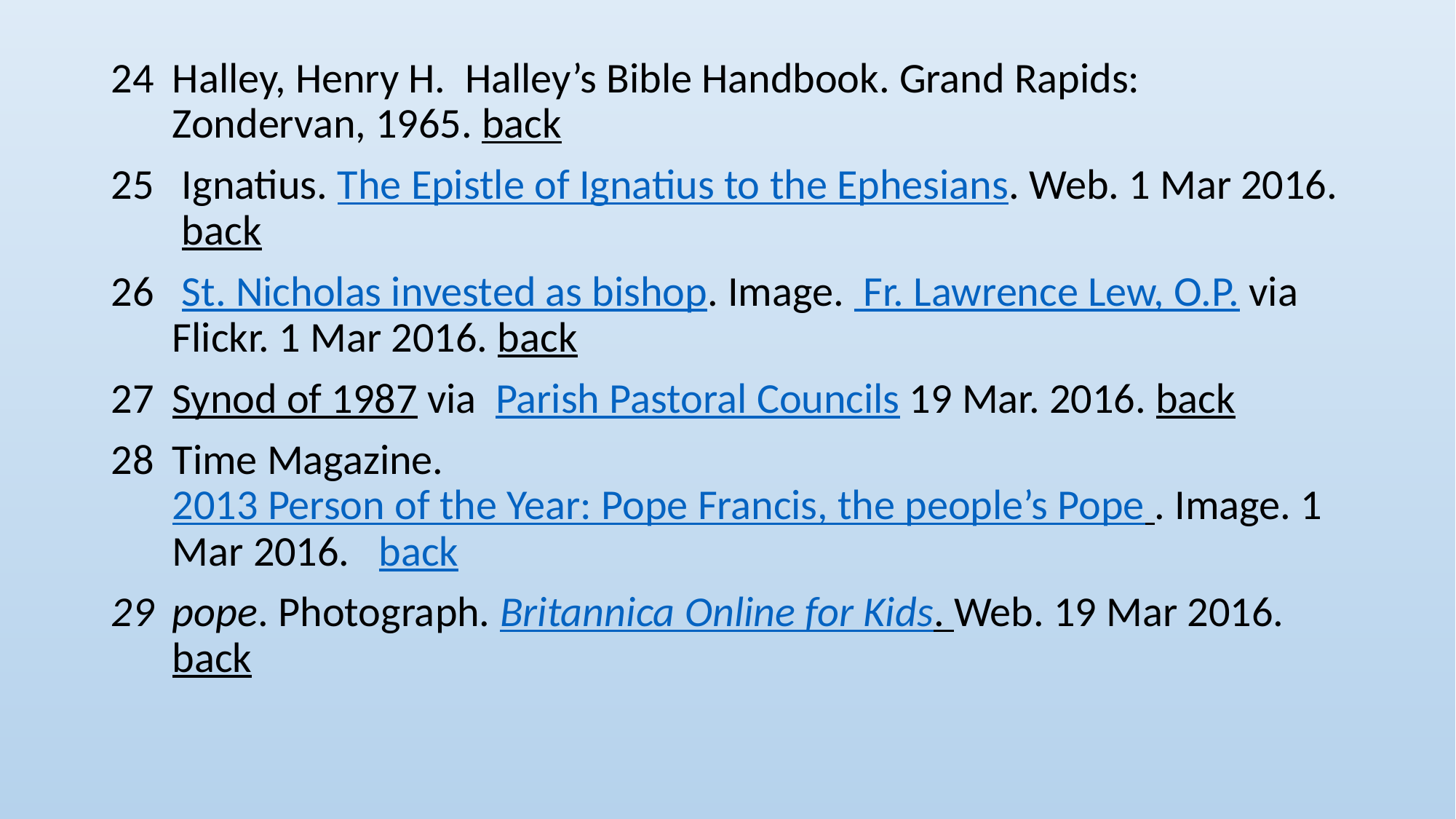

Halley, Henry H.  Halley’s Bible Handbook. Grand Rapids: 	Zondervan, 1965. back
 Ignatius. The Epistle of Ignatius to the Ephesians. Web. 1 Mar 2016.  back
 St. Nicholas invested as bishop. Image.  Fr. Lawrence Lew, O.P. via Flickr. 1 Mar 2016. back
Synod of 1987 via  Parish Pastoral Councils 19 Mar. 2016. back
Time Magazine. 2013 Person of the Year: Pope Francis, the people’s Pope . Image. 1 Mar 2016.   back
pope. Photograph. Britannica Online for Kids. Web. 19 Mar 2016.  back